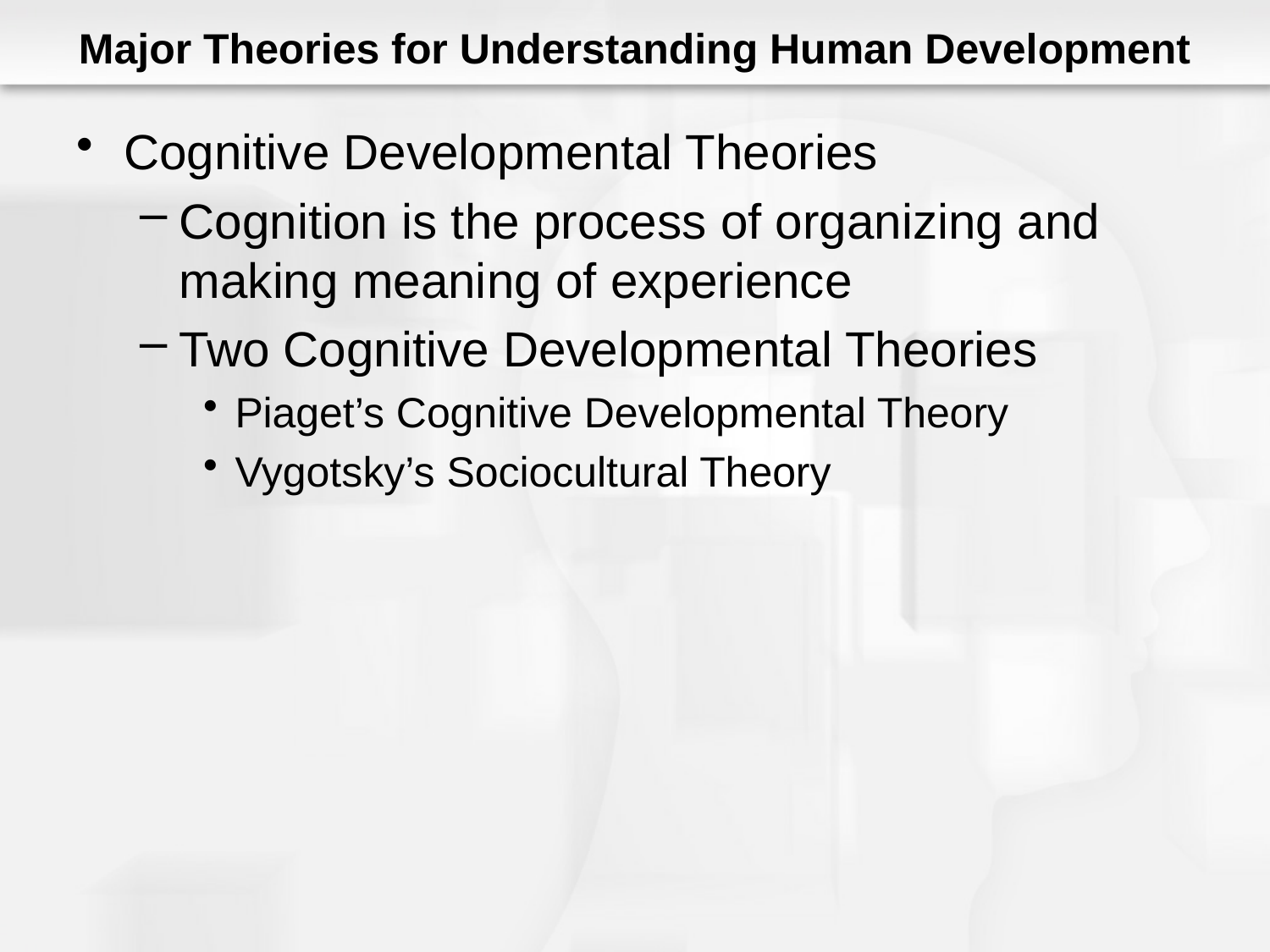

# Major Theories for Understanding Human Development
Cognitive Developmental Theories
Cognition is the process of organizing and making meaning of experience
Two Cognitive Developmental Theories
Piaget’s Cognitive Developmental Theory
Vygotsky’s Sociocultural Theory